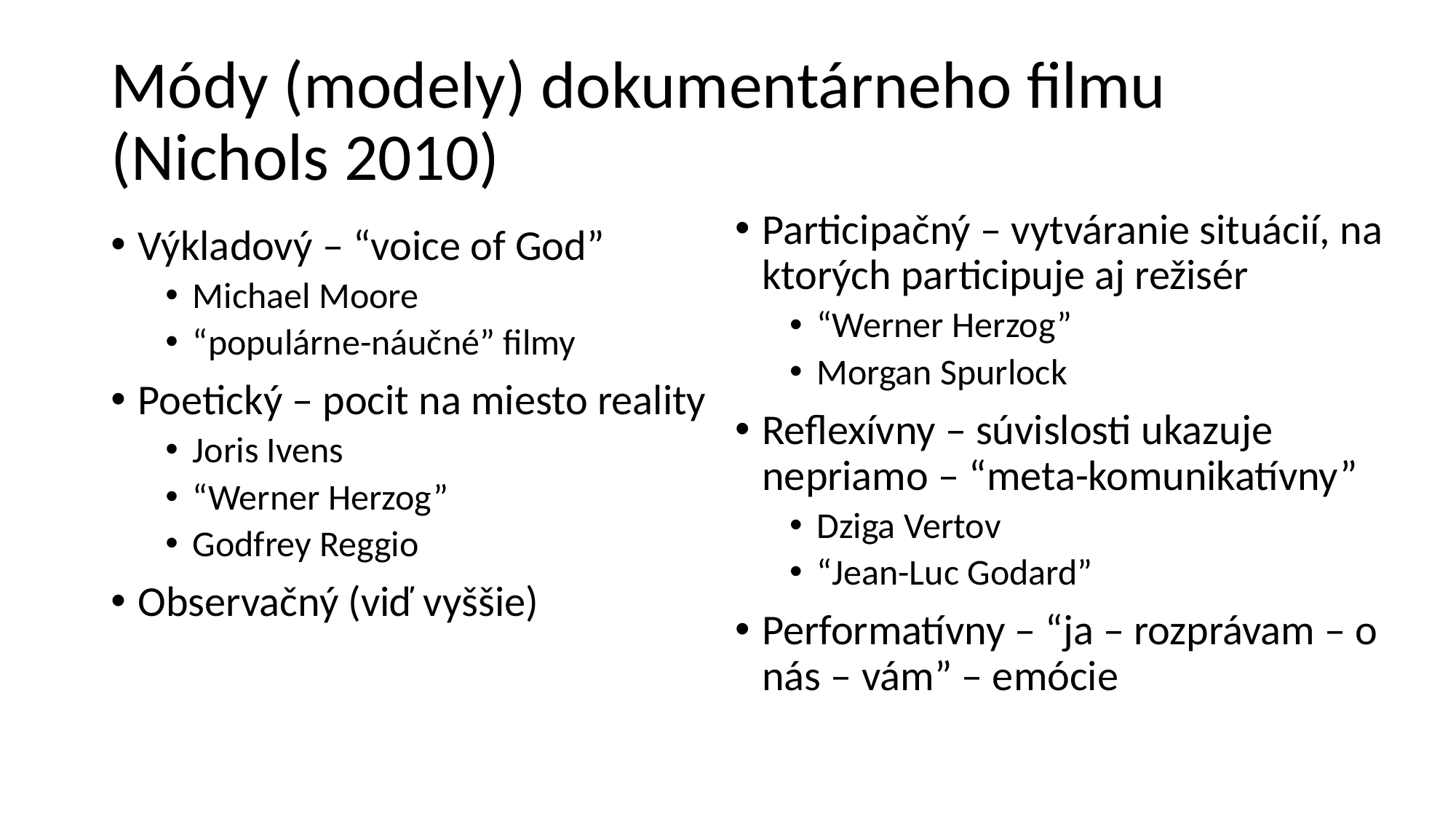

# Módy (modely) dokumentárneho filmu (Nichols 2010)
Participačný – vytváranie situácií, na ktorých participuje aj režisér
“Werner Herzog”
Morgan Spurlock
Reflexívny – súvislosti ukazuje nepriamo – “meta-komunikatívny”
Dziga Vertov
“Jean-Luc Godard”
Performatívny – “ja – rozprávam – o nás – vám” – emócie
Výkladový – “voice of God”
Michael Moore
“populárne-náučné” filmy
Poetický – pocit na miesto reality
Joris Ivens
“Werner Herzog”
Godfrey Reggio
Observačný (viď vyššie)